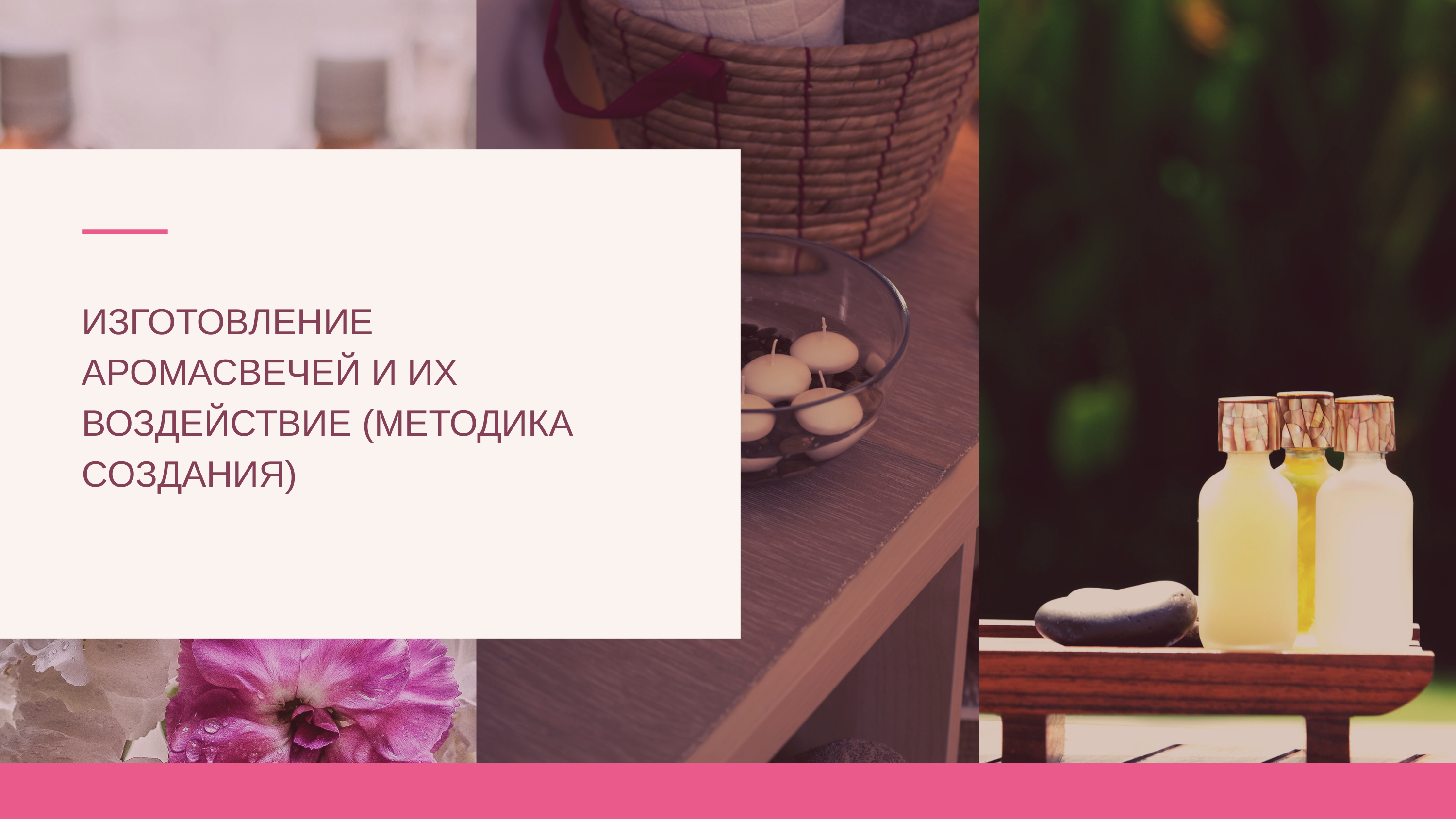

ИЗГОТОВЛЕНИЕ АРОМАСВЕЧЕЙ И ИХ ВОЗДЕЙСТВИЕ (МЕТОДИКА СОЗДАНИЯ)